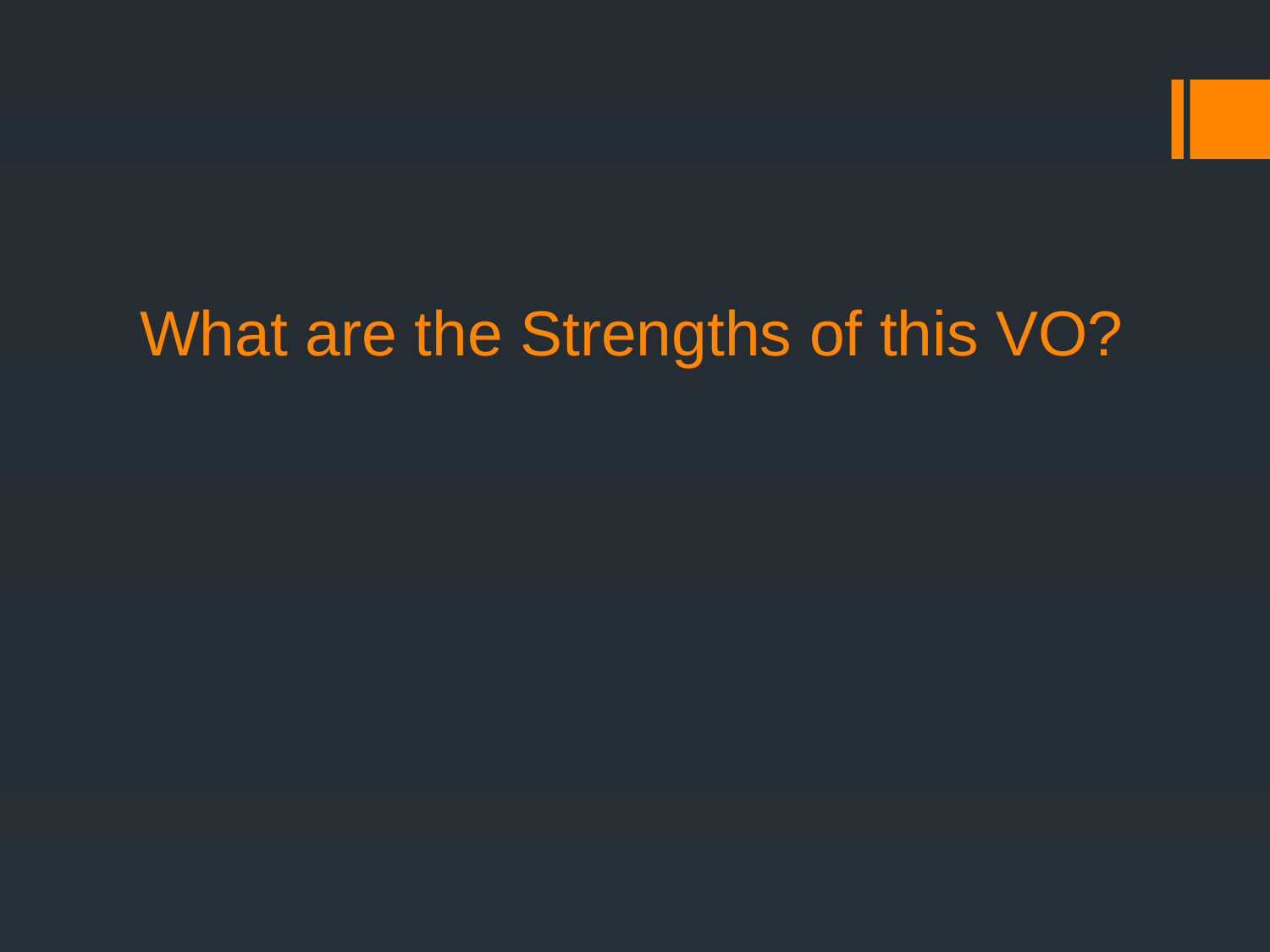

# What are the Strengths of this VO?